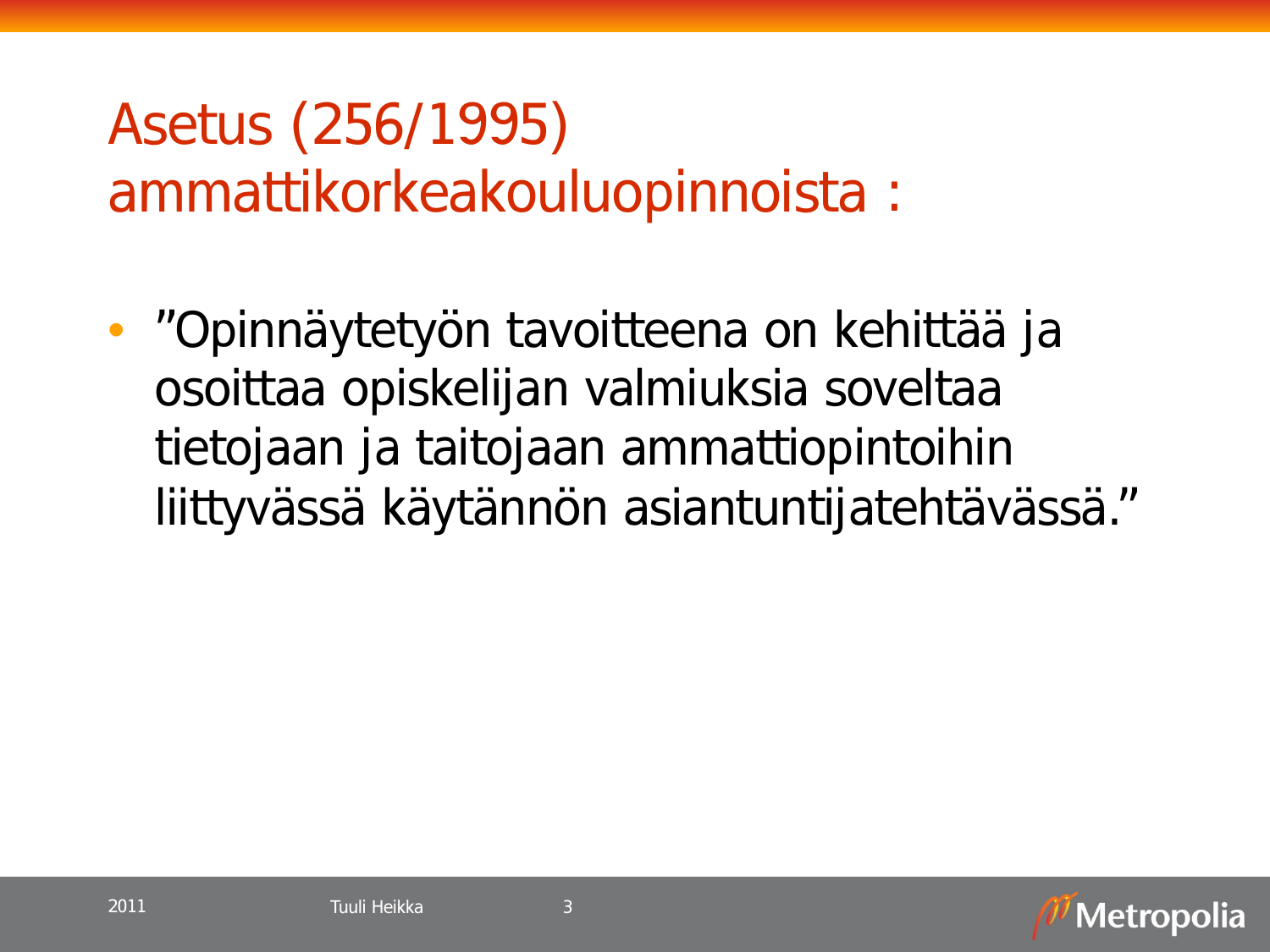

# Asetus (256/1995) ammattikorkeakouluopinnoista :

”Opinnäytetyön tavoitteena on kehittää ja osoittaa opiskelijan valmiuksia soveltaa tietojaan ja taitojaan ammattiopintoihin liittyvässä käytännön asiantuntijatehtävässä.”
2011
Tuuli Heikka
3